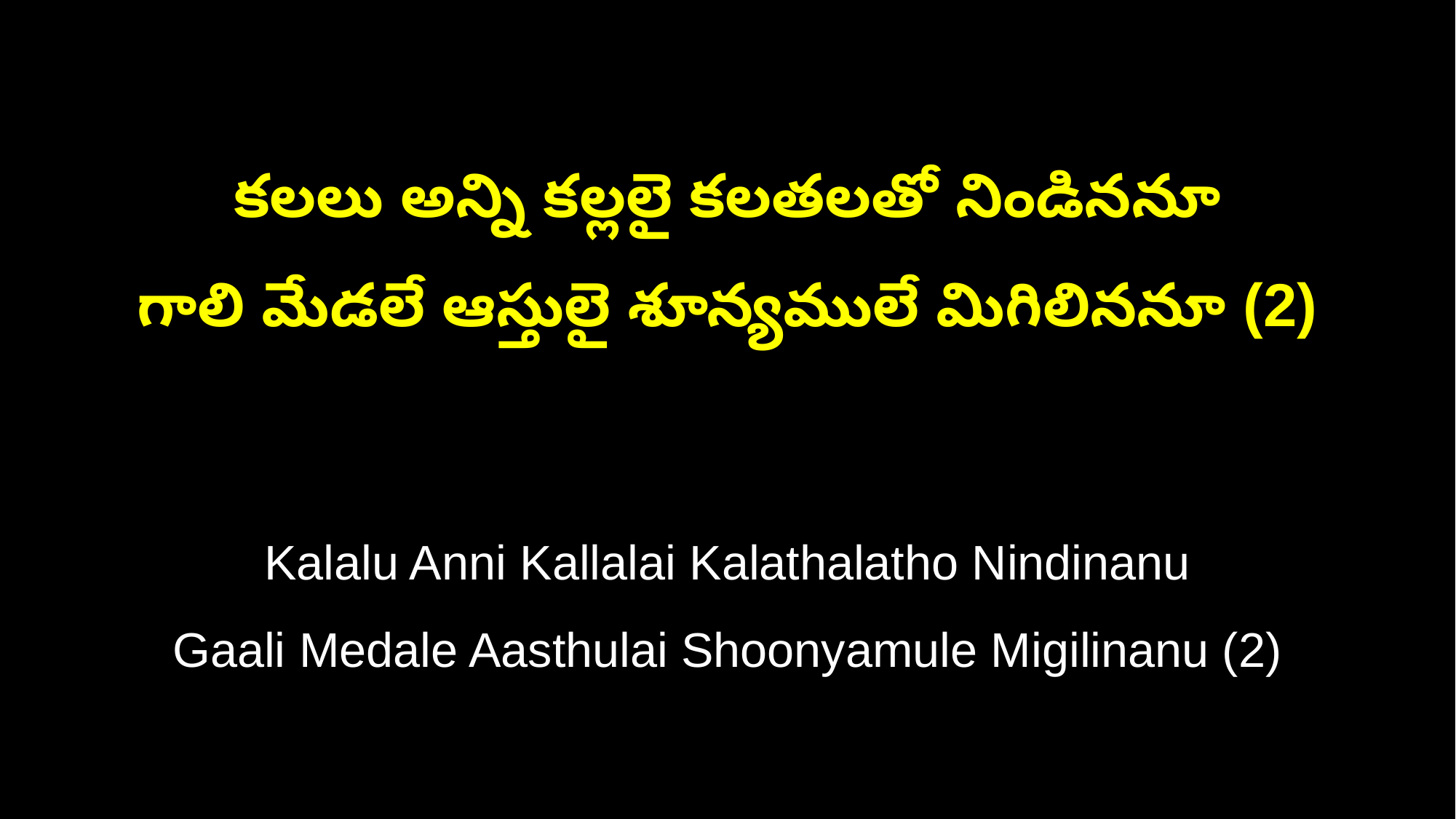

కలలు అన్ని కల్లలై కలతలతో నిండిననూ
గాలి మేడలే ఆస్తులై శూన్యములే మిగిలిననూ (2)
Kalalu Anni Kallalai Kalathalatho Nindinanu
Gaali Medale Aasthulai Shoonyamule Migilinanu (2)